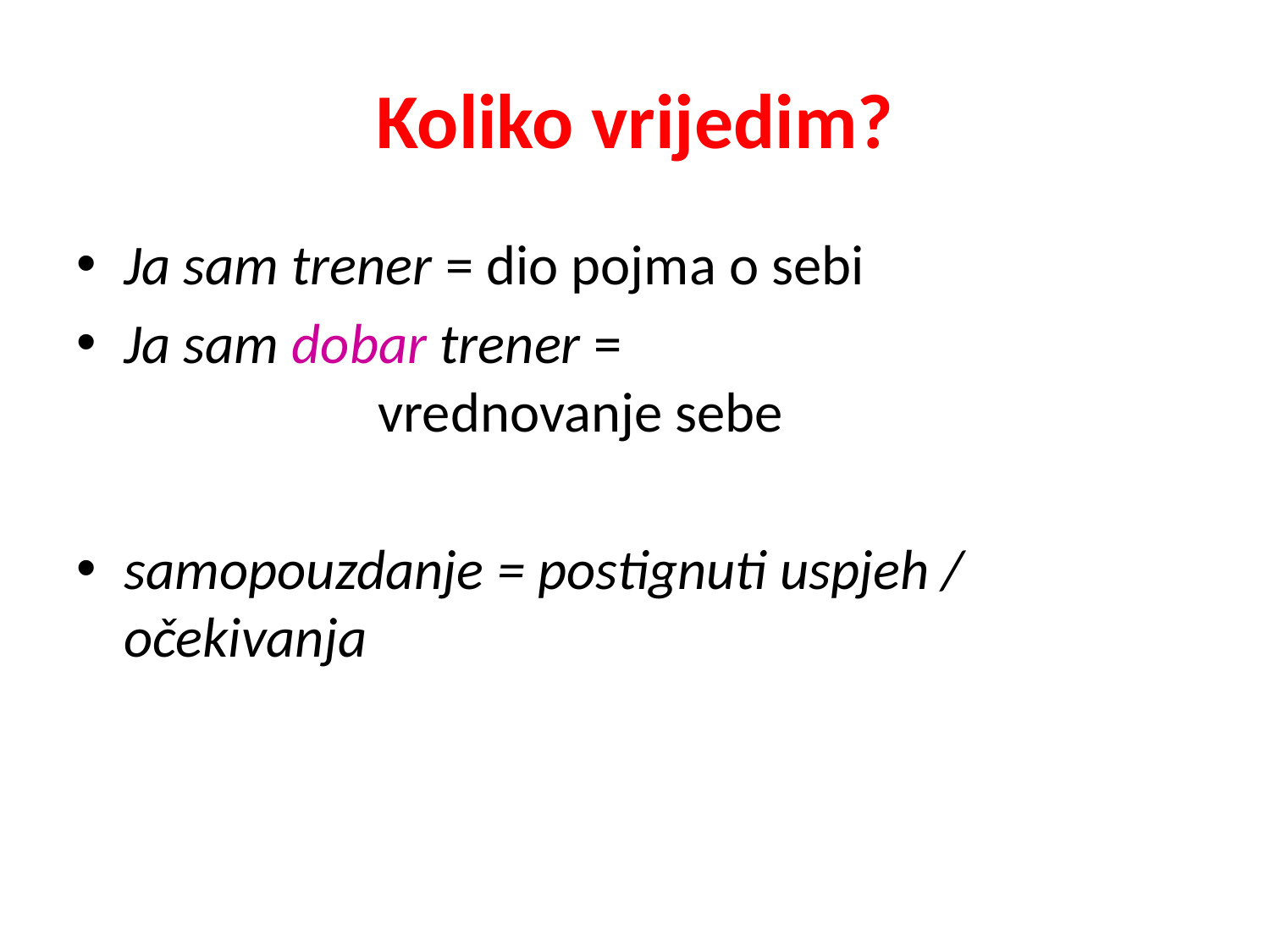

# Koliko vrijedim?
Ja sam trener = dio pojma o sebi
Ja sam dobar trener = 						vrednovanje sebe

samopouzdanje = postignuti uspjeh / očekivanja